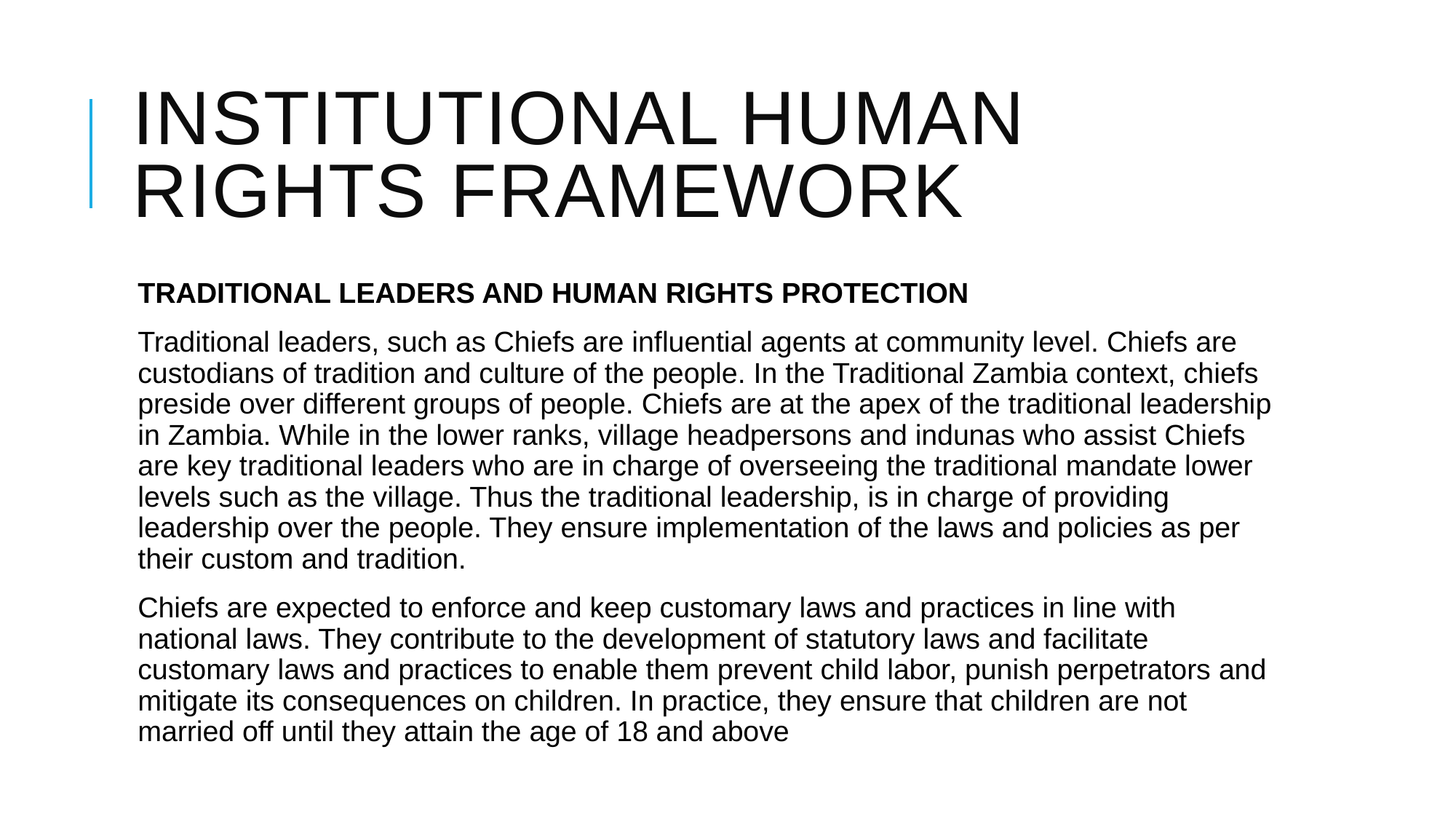

# Institutional Human Rights Framework
TRADITIONAL LEADERS AND HUMAN RIGHTS PROTECTION
Traditional leaders, such as Chiefs are influential agents at community level. Chiefs are custodians of tradition and culture of the people. In the Traditional Zambia context, chiefs preside over different groups of people. Chiefs are at the apex of the traditional leadership in Zambia. While in the lower ranks, village headpersons and indunas who assist Chiefs are key traditional leaders who are in charge of overseeing the traditional mandate lower levels such as the village. Thus the traditional leadership, is in charge of providing leadership over the people. They ensure implementation of the laws and policies as per their custom and tradition.
Chiefs are expected to enforce and keep customary laws and practices in line with national laws. They contribute to the development of statutory laws and facilitate customary laws and practices to enable them prevent child labor, punish perpetrators and mitigate its consequences on children. In practice, they ensure that children are not married off until they attain the age of 18 and above